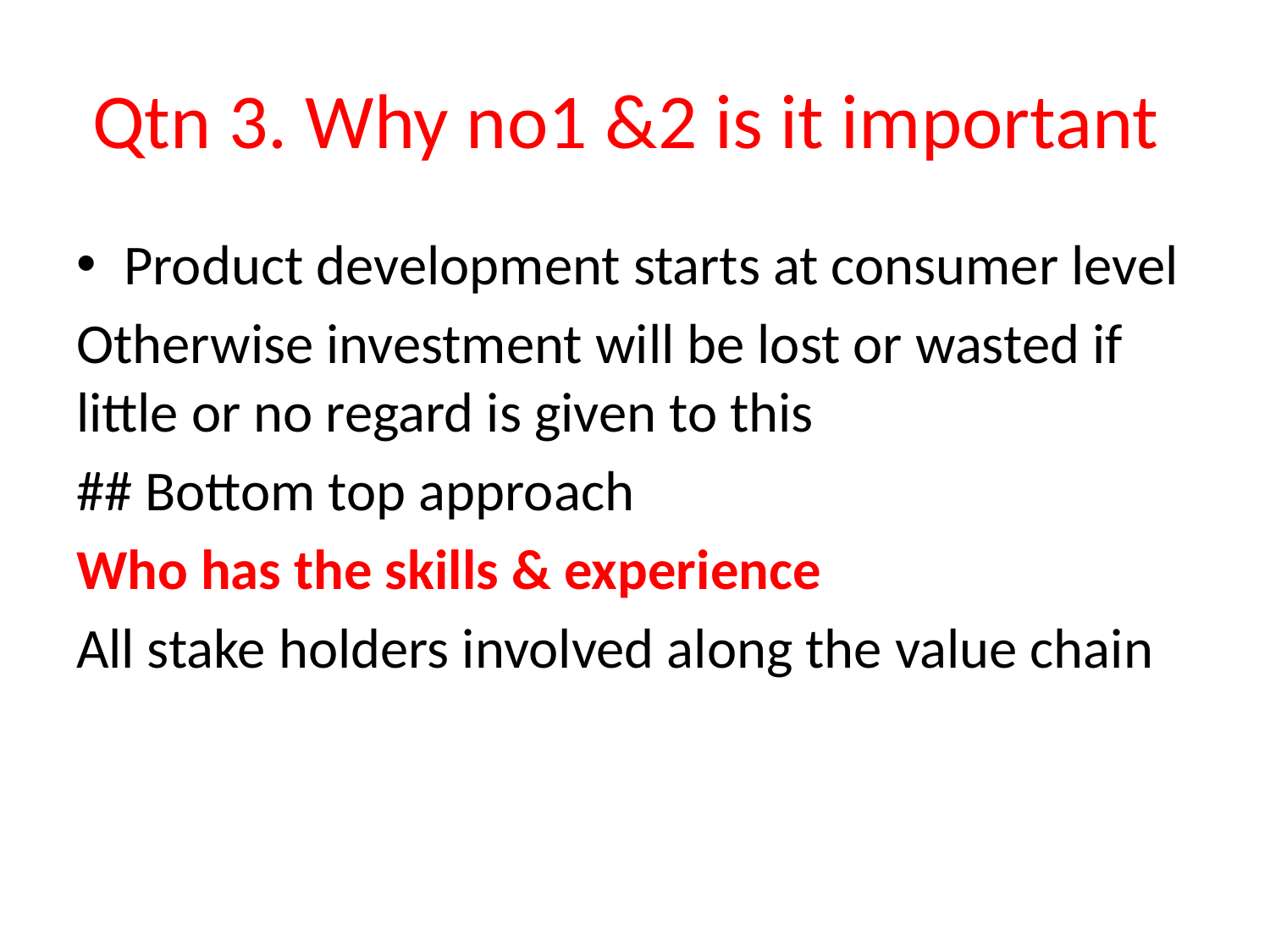

# Qtn 3. Why no1 &2 is it important
Product development starts at consumer level
Otherwise investment will be lost or wasted if little or no regard is given to this
## Bottom top approach
Who has the skills & experience
All stake holders involved along the value chain